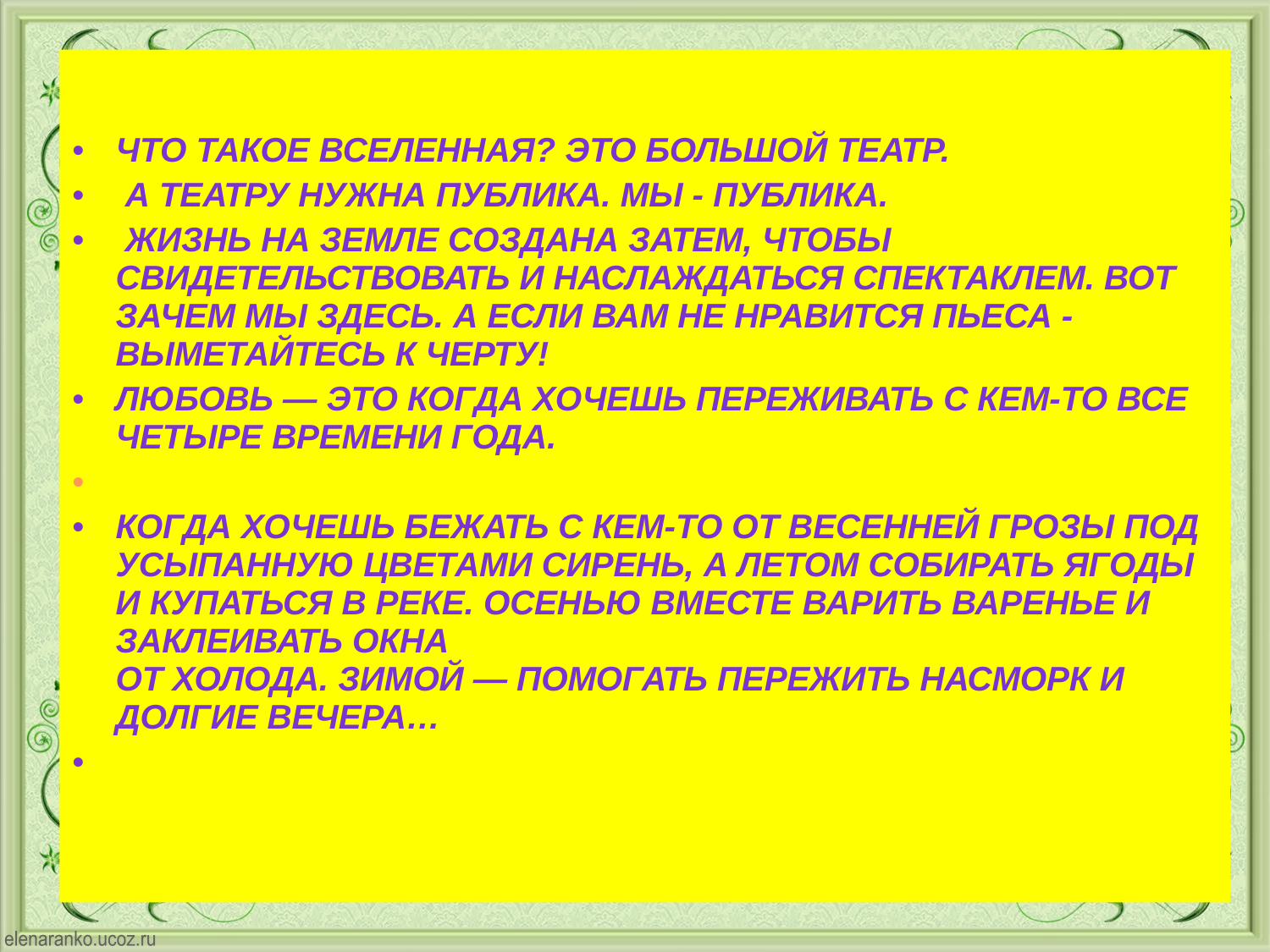

Что такое Вселенная? Это большой театр.
 А театру нужна публика. Мы - публика.
 Жизнь на Земле создана затем, чтобы свидетельствовать и наслаждаться спектаклем. Вот зачем мы здесь. А если вам не нравится пьеса - выметайтесь к черту!
Любовь — это когда хочешь переживать с кем-то все четыре времени года.

Когда хочешь бежать с кем-то от весенней грозы под усыпанную цветами сирень, а летом собирать ягоды
и купаться в реке. Осенью вместе варить варенье и заклеивать окна
от холода. Зимой — помогать пережить насморк и долгие вечера…